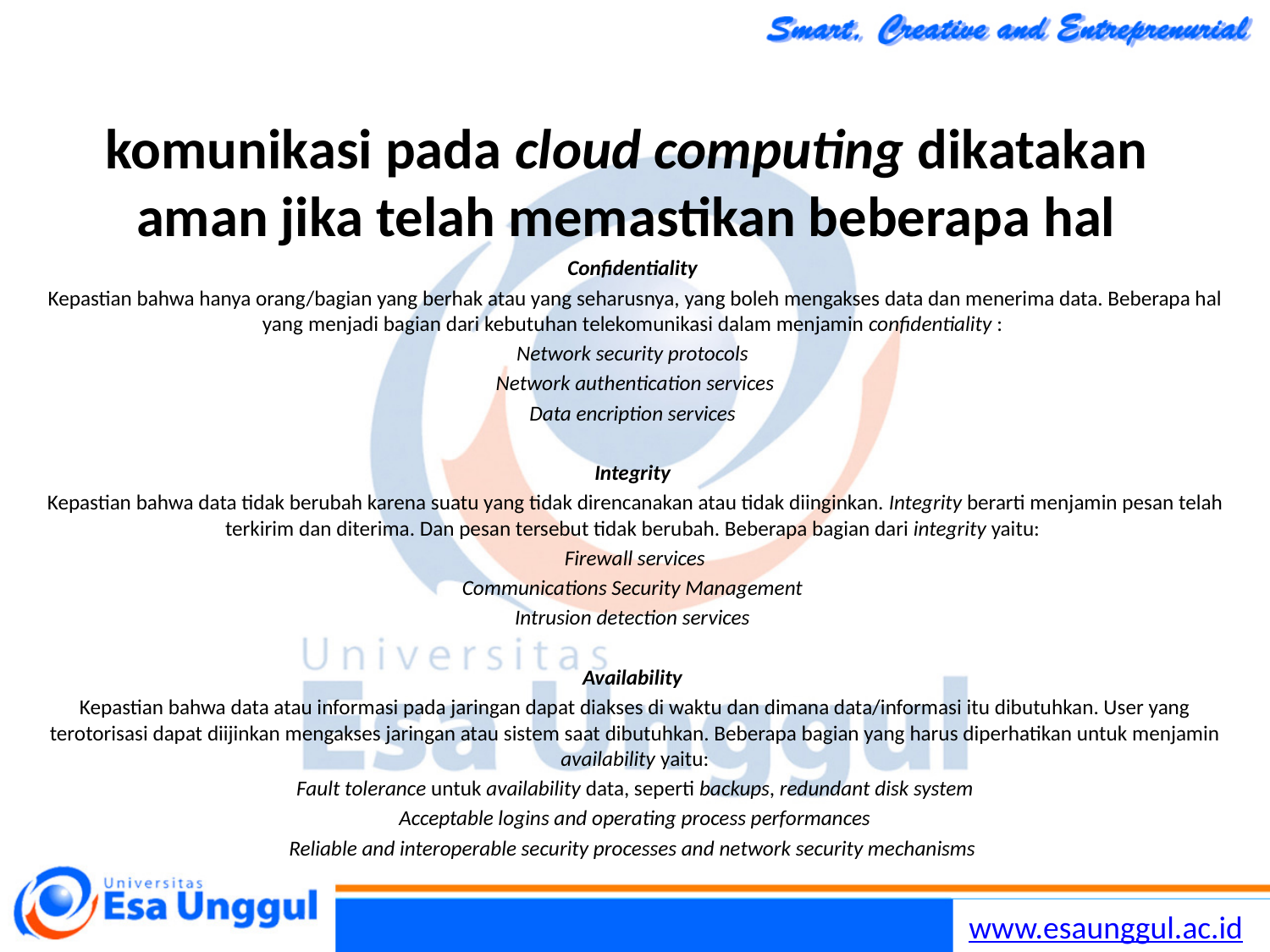

# komunikasi pada cloud computing dikatakan aman jika telah memastikan beberapa hal

Confidentiality
Kepastian bahwa hanya orang/bagian yang berhak atau yang seharusnya, yang boleh mengakses data dan menerima data. Beberapa hal yang menjadi bagian dari kebutuhan telekomunikasi dalam menjamin confidentiality :
Network security protocols
Network authentication services
Data encription services

Integrity
Kepastian bahwa data tidak berubah karena suatu yang tidak direncanakan atau tidak diinginkan. Integrity berarti menjamin pesan telah terkirim dan diterima. Dan pesan tersebut tidak berubah. Beberapa bagian dari integrity yaitu:
Firewall services
Communications Security Management
Intrusion detection services

Availability
Kepastian bahwa data atau informasi pada jaringan dapat diakses di waktu dan dimana data/informasi itu dibutuhkan. User yang terotorisasi dapat diijinkan mengakses jaringan atau sistem saat dibutuhkan. Beberapa bagian yang harus diperhatikan untuk menjamin availability yaitu:
Fault tolerance untuk availability data, seperti backups, redundant disk system
Acceptable logins and operating process performances
Reliable and interoperable security processes and network security mechanisms